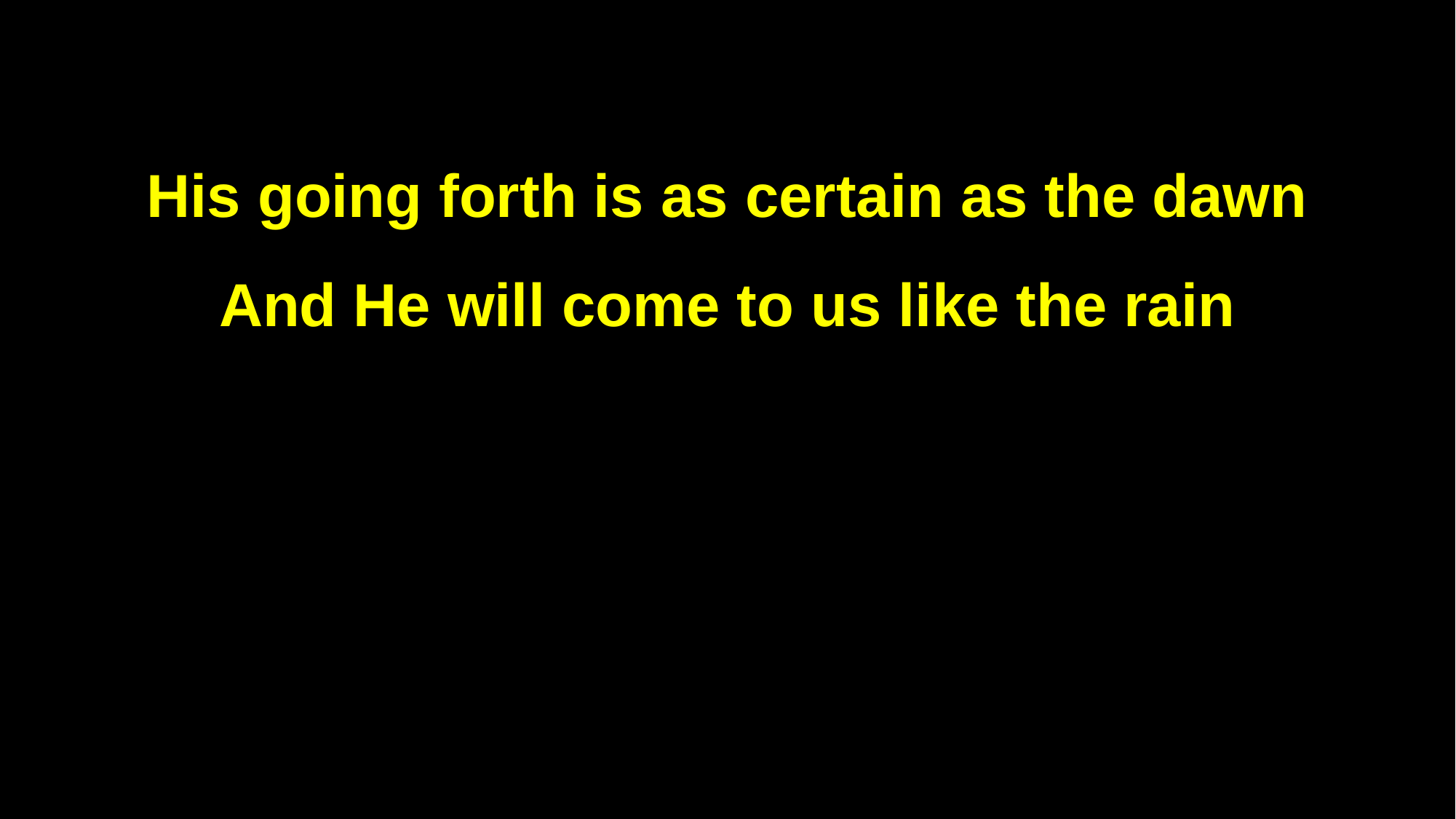

His going forth is as certain as the dawn
And He will come to us like the rain